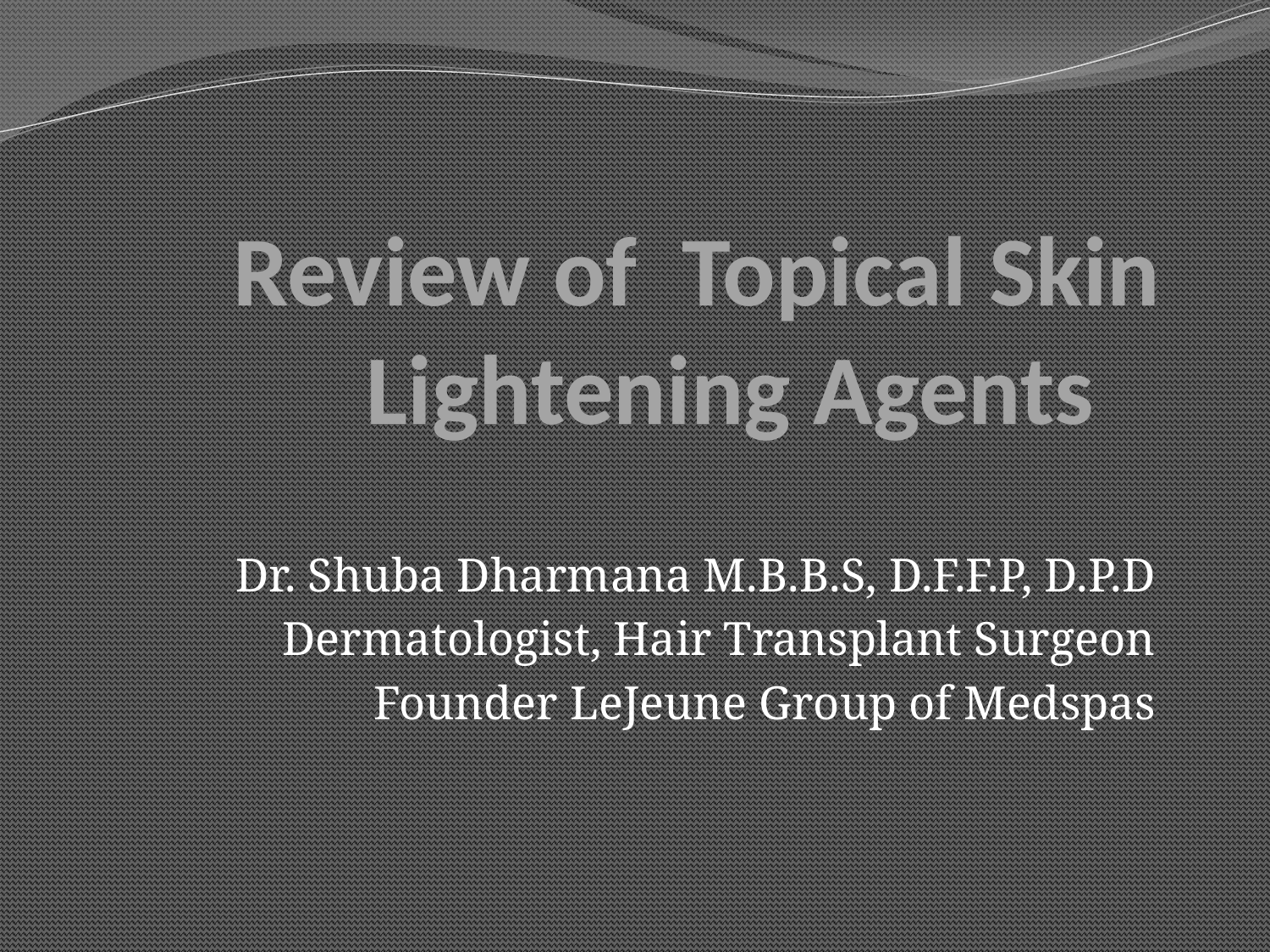

# Review of  Topical Skin Lightening Agents
Dr. Shuba Dharmana M.B.B.S, D.F.F.P, D.P.D
Dermatologist, Hair Transplant Surgeon
Founder LeJeune Group of Medspas